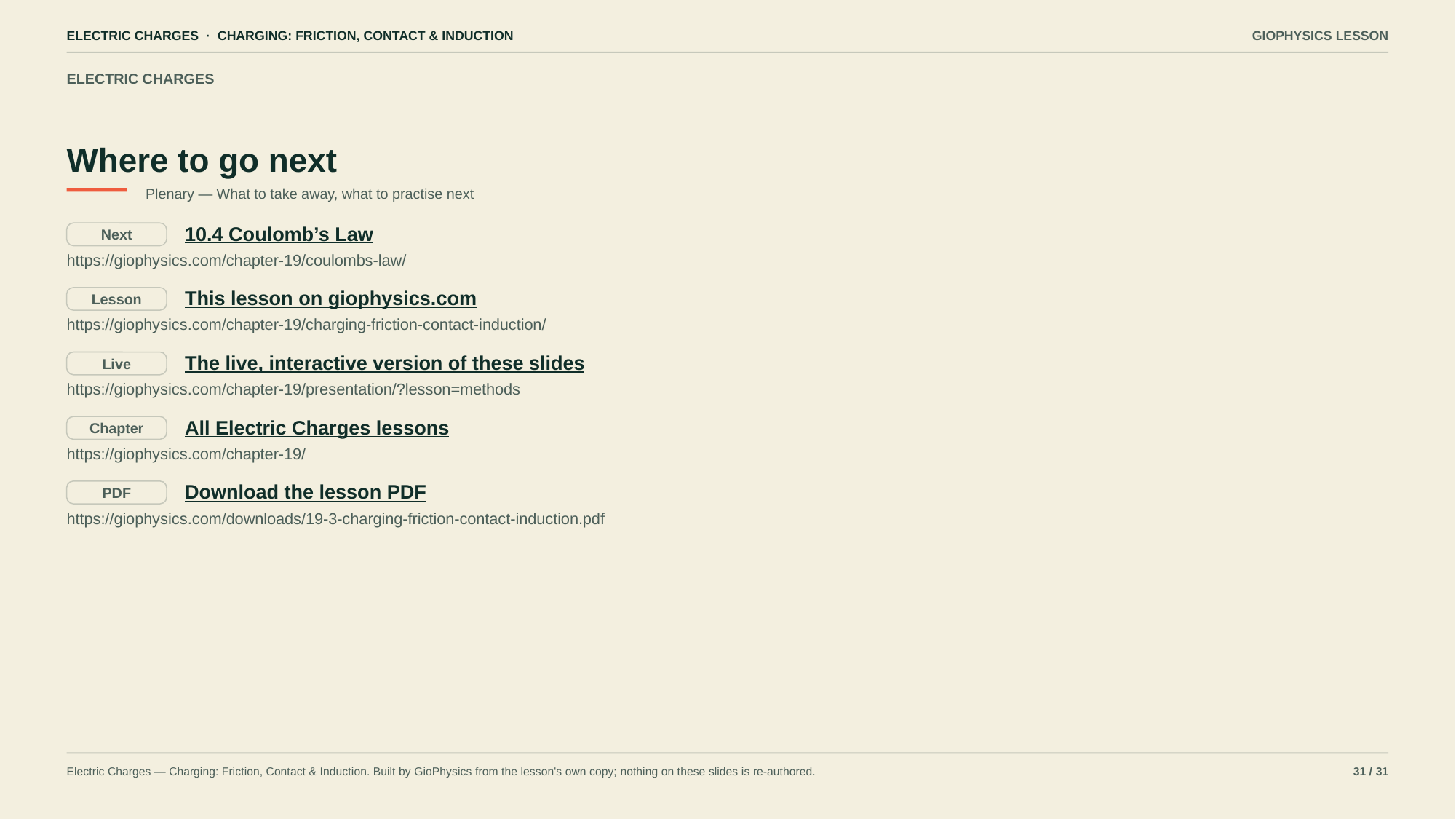

ELECTRIC CHARGES  ·  CHARGING: FRICTION, CONTACT & INDUCTION
GIOPHYSICS LESSON

ELECTRIC CHARGES
Where to go next
Plenary — What to take away, what to practise next

10.4 Coulomb’s Law

Next
https://giophysics.com/chapter-19/coulombs-law/
This lesson on giophysics.com

Lesson
https://giophysics.com/chapter-19/charging-friction-contact-induction/
The live, interactive version of these slides

Live
https://giophysics.com/chapter-19/presentation/?lesson=methods
All Electric Charges lessons

Chapter
https://giophysics.com/chapter-19/
Download the lesson PDF

PDF
https://giophysics.com/downloads/19-3-charging-friction-contact-induction.pdf

Electric Charges — Charging: Friction, Contact & Induction. Built by GioPhysics from the lesson's own copy; nothing on these slides is re-authored.
31 / 31